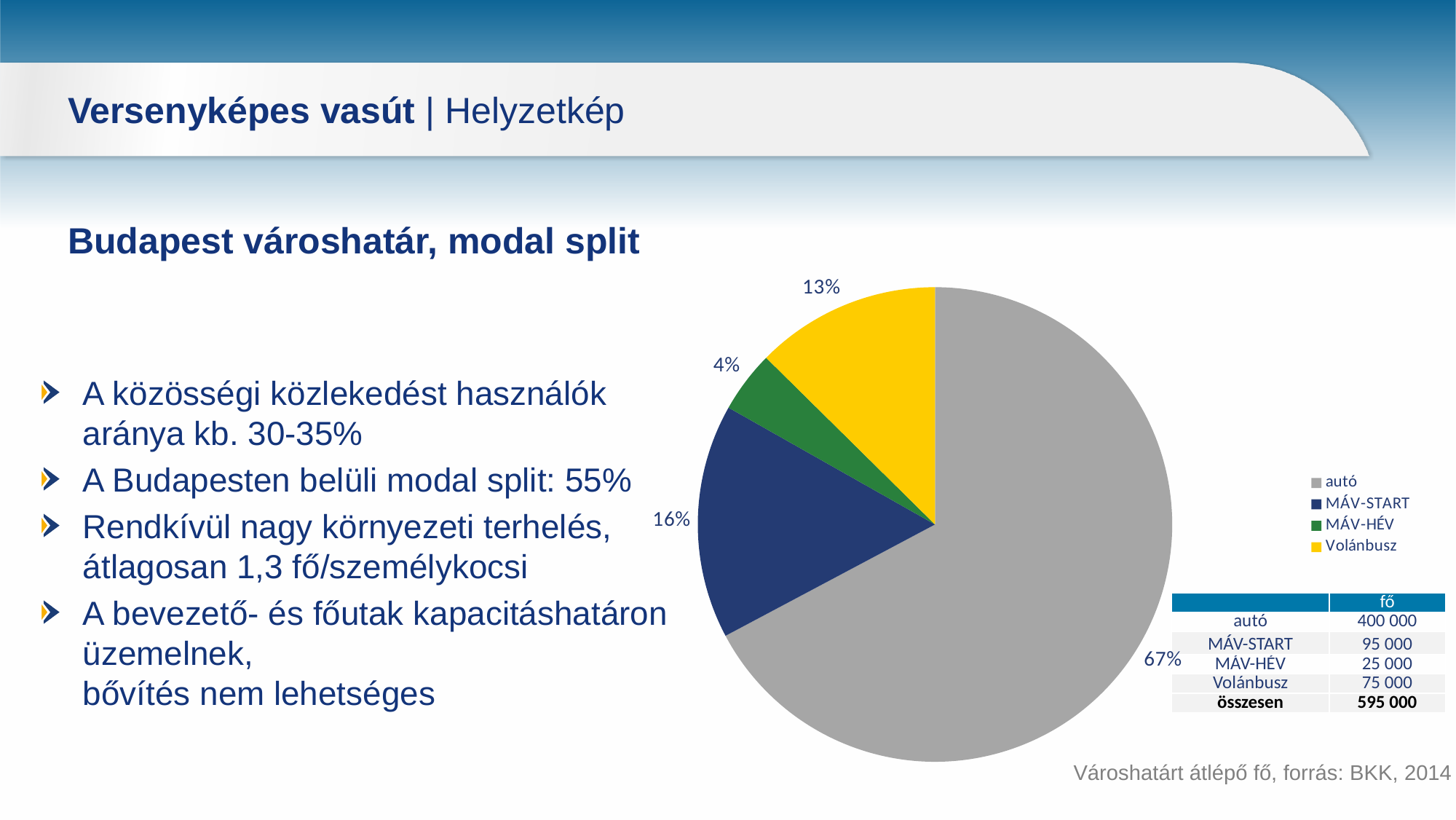

Versenyképes vasút | Helyzetkép
# Budapest városhatár, modal split

### Chart

| Category |  |
|---|---|
| autó | 400000.0 |
| MÁV-START | 95000.0 |
| MÁV-HÉV | 25000.0 |
| Volánbusz | 75000.0 |
A közösségi közlekedést használók aránya kb. 30-35%
A Budapesten belüli modal split: 55%
Rendkívül nagy környezeti terhelés,
átlagosan 1,3 fő/személykocsi
A bevezető- és főutak kapacitáshatáron üzemelnek,
bővítés nem lehetséges

|  | fő |
| --- | --- |
| autó | 400 000 |
| MÁV-START | 95 000 |
| MÁV-HÉV | 25 000 |
| Volánbusz | 75 000 |
| összesen | 595 000 |
Városhatárt átlépő fő, forrás: BKK, 2014